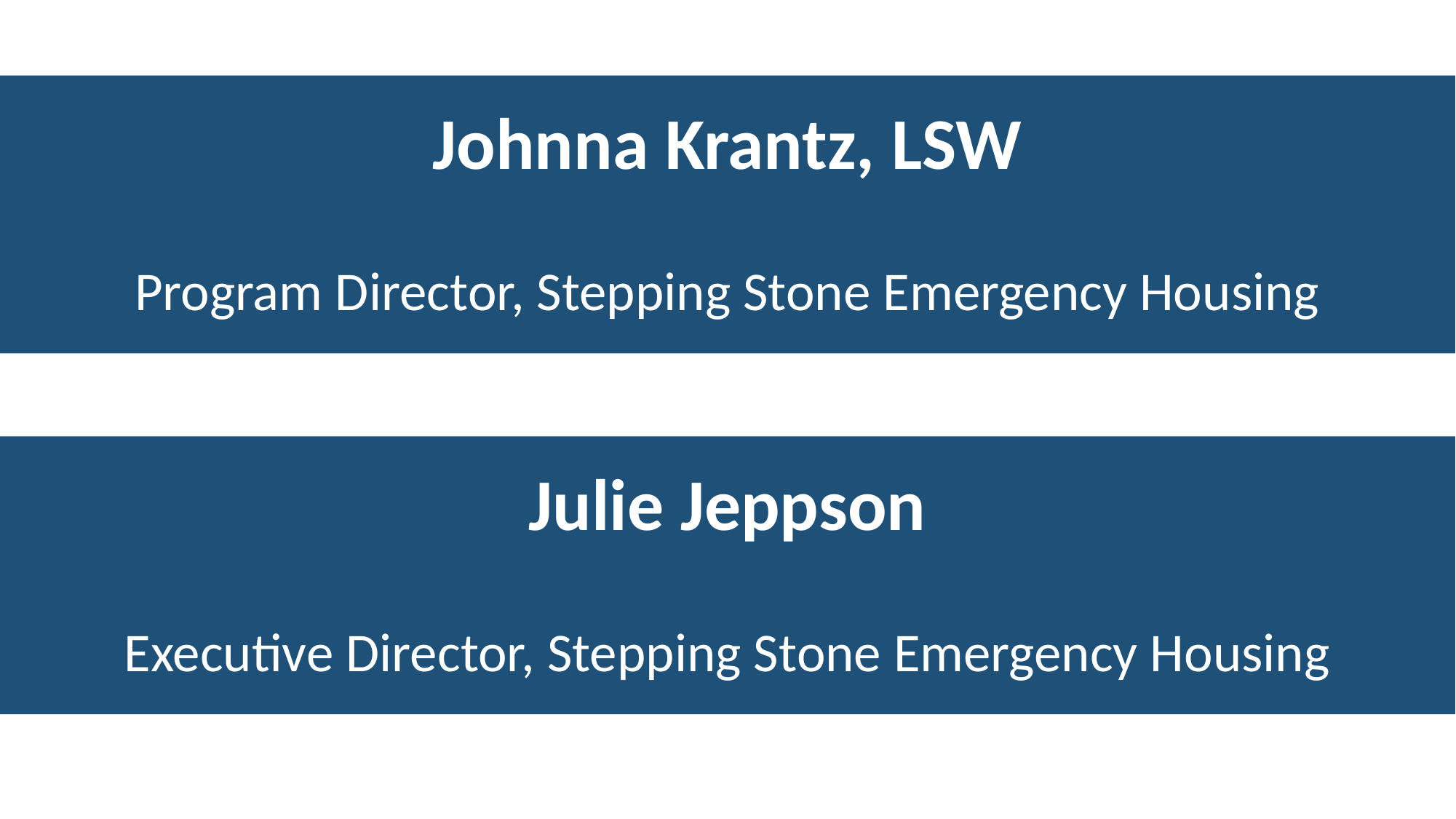

# Johnna Krantz, LSW Program Director, Stepping Stone Emergency Housing
Julie Jeppson
Executive Director, Stepping Stone Emergency Housing